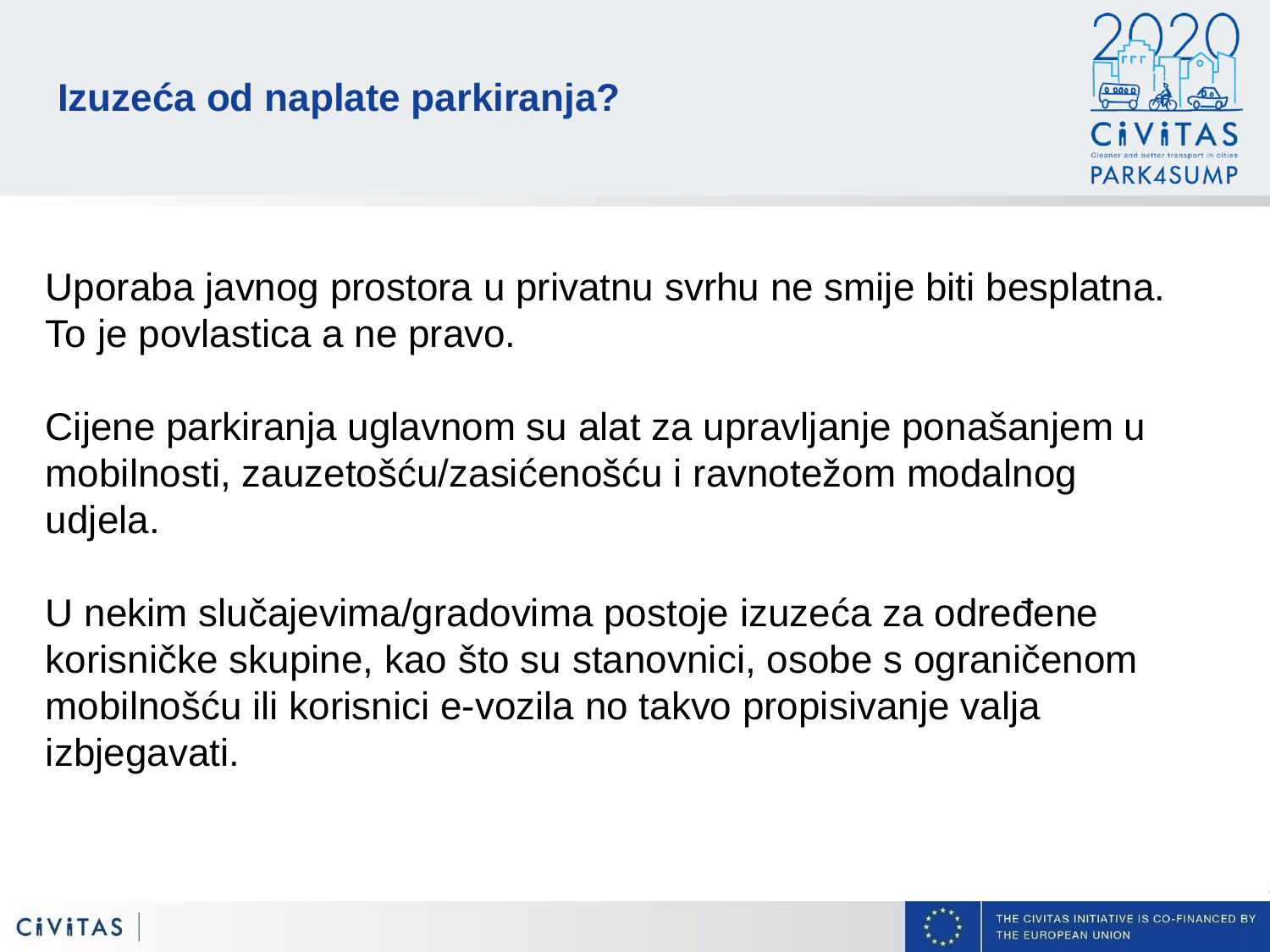

# Izuzeća od naplate parkiranja?
Uporaba javnog prostora u privatnu svrhu ne smije biti besplatna. To je povlastica a ne pravo.

Cijene parkiranja uglavnom su alat za upravljanje ponašanjem u mobilnosti, zauzetošću/zasićenošću i ravnotežom modalnog udjela.

U nekim slučajevima/gradovima postoje izuzeća za određene korisničke skupine, kao što su stanovnici, osobe s ograničenom mobilnošću ili korisnici e-vozila no takvo propisivanje valja izbjegavati.